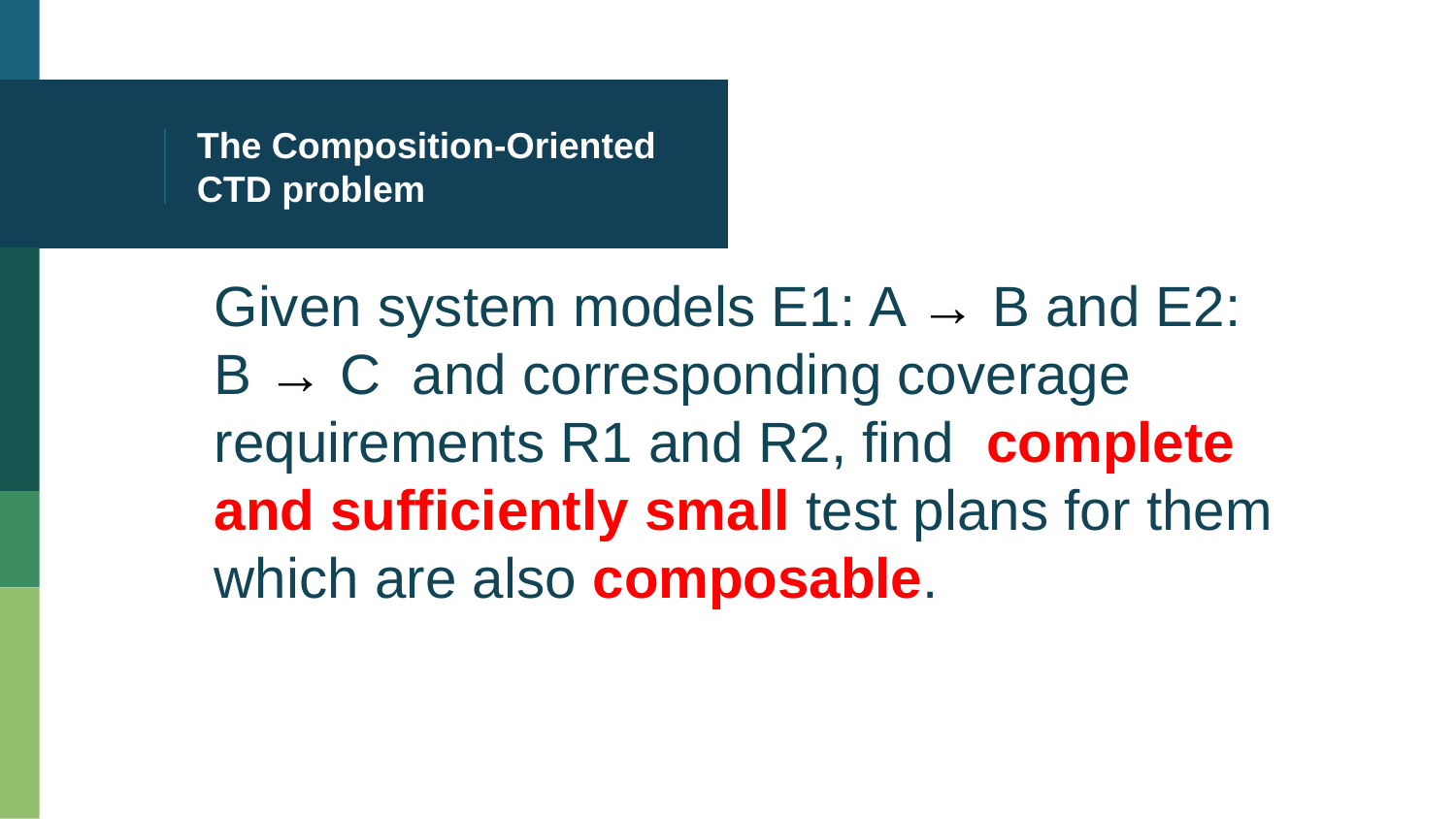

# The Composition-Oriented CTD problem

Given system models E1: A → B and E2: B → C  and corresponding coverage requirements R1 and R2, find  complete and sufficiently small test plans for them which are also composable.